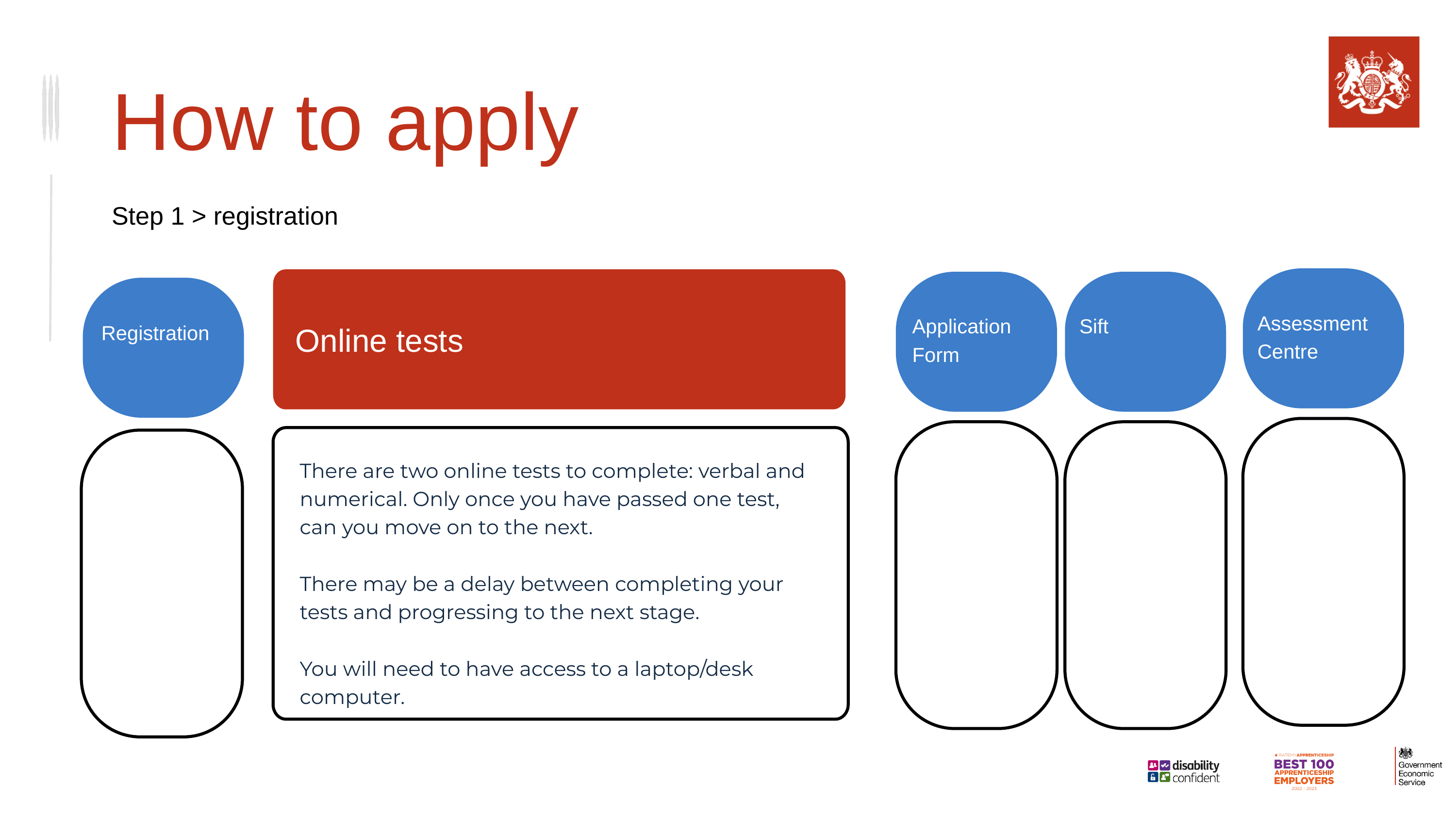

How to apply

Step 1 > registration

Registration

Assessment
Centre​
Application Form
Sift
​
Online tests

There are two online tests to complete: verbal and numerical. Only once you have passed one test, can you move on to the next.

There may be a delay between completing your tests and progressing to the next stage.

You will need to have access to a laptop/desk computer.